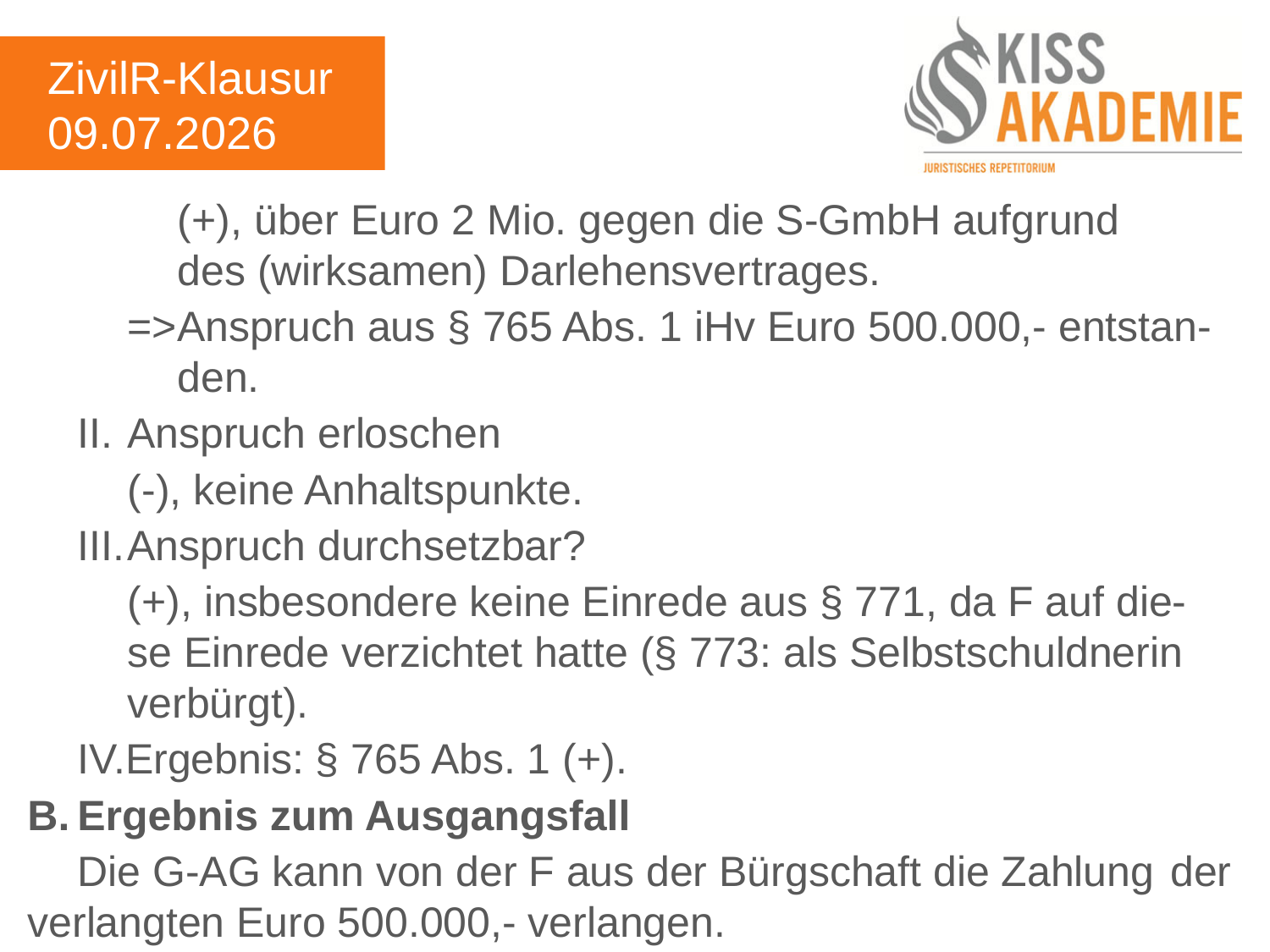

ZivilR-Klausur
09.07.2026
			(+), über Euro 2 Mio. gegen die S-GmbH aufgrund				des (wirksamen) Darlehensvertrages.
		=>Anspruch aus § 765 Abs. 1 iHv Euro 500.000,- entstan-			den.
	II.	Anspruch erloschen
		(-), keine Anhaltspunkte.
	III.	Anspruch durchsetzbar?
		(+), insbesondere keine Einrede aus § 771, da F auf die-		se Einrede verzichtet hatte (§ 773: als Selbstschuldnerin		verbürgt).
	IV.Ergebnis: § 765 Abs. 1 (+).
B.	Ergebnis zum Ausgangsfall
	Die G-AG kann von der F aus der Bürgschaft die Zahlung	der verlangten Euro 500.000,- verlangen.